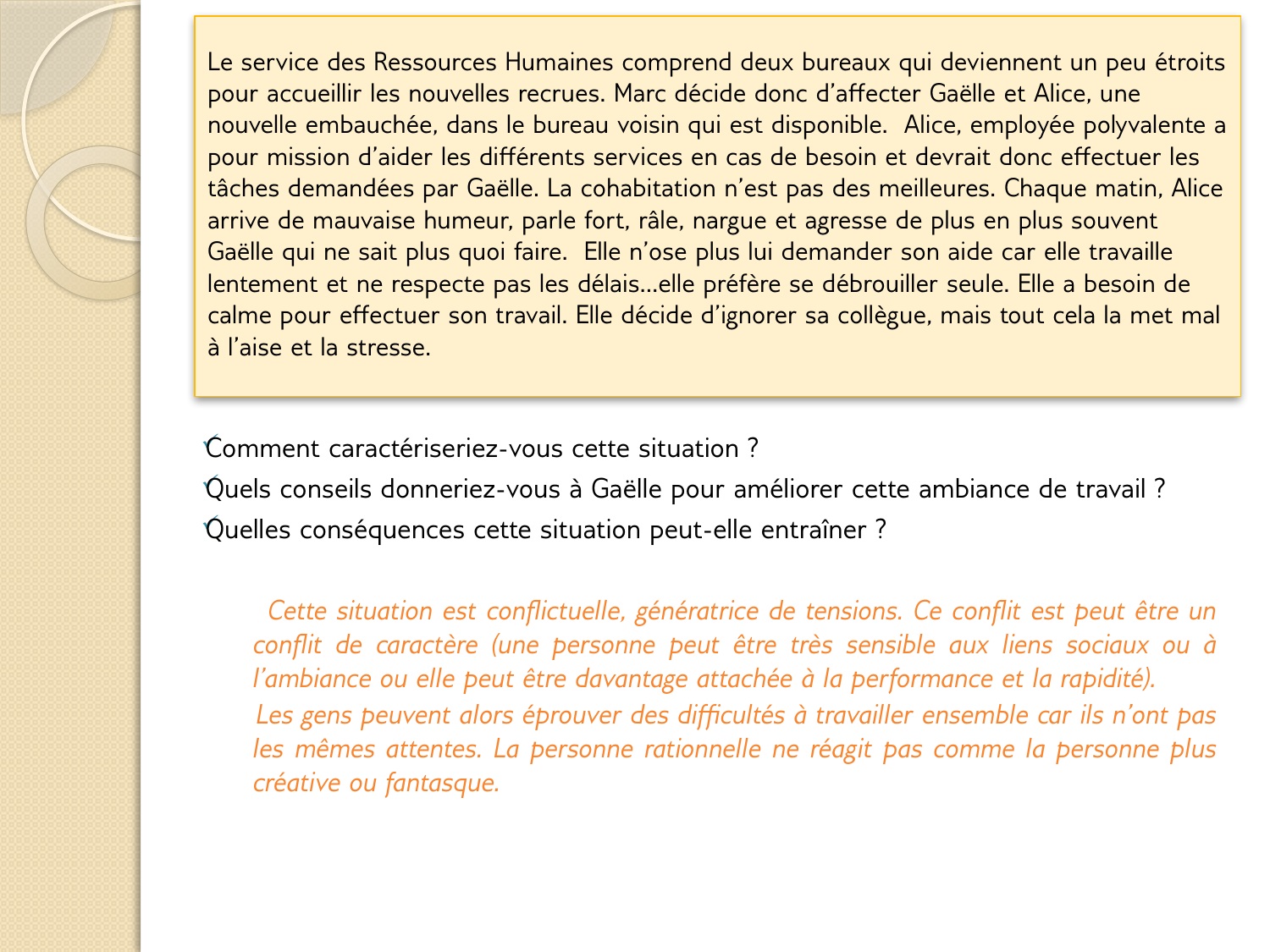

# Le service des Ressources Humaines comprend deux bureaux qui deviennent un peu étroits pour accueillir les nouvelles recrues. Marc décide donc d’affecter Gaëlle et Alice, une nouvelle embauchée, dans le bureau voisin qui est disponible.  Alice, employée polyvalente a pour mission d’aider les différents services en cas de besoin et devrait donc effectuer les tâches demandées par Gaëlle. La cohabitation n’est pas des meilleures. Chaque matin, Alice arrive de mauvaise humeur, parle fort, râle, nargue et agresse de plus en plus souvent Gaëlle qui ne sait plus quoi faire.  Elle n’ose plus lui demander son aide car elle travaille lentement et ne respecte pas les délais…elle préfère se débrouiller seule. Elle a besoin de calme pour effectuer son travail. Elle décide d’ignorer sa collègue, mais tout cela la met mal à l’aise et la stresse.
Comment caractériseriez-vous cette situation ?
Quels conseils donneriez-vous à Gaëlle pour améliorer cette ambiance de travail ?
Quelles conséquences cette situation peut-elle entraîner ?

     Cette situation est conflictuelle, génératrice de tensions. Ce conflit est peut être un conflit de caractère (une personne peut être très sensible aux liens sociaux ou à l’ambiance ou elle peut être davantage attachée à la performance et la rapidité).
     Les gens peuvent alors éprouver des difficultés à travailler ensemble car ils n’ont pas les mêmes attentes. La personne rationnelle ne réagit pas comme la personne plus créative ou fantasque.